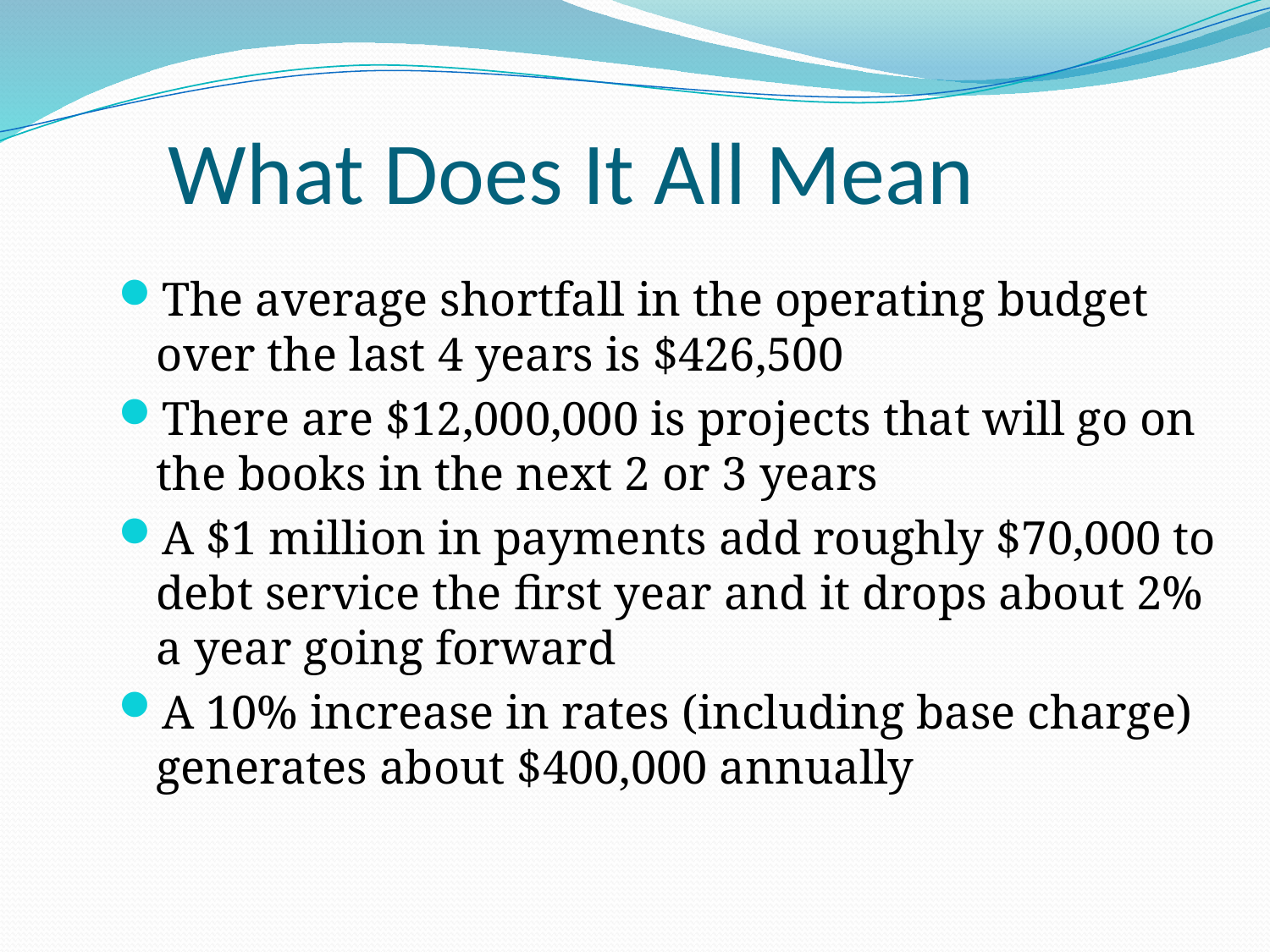

# What Does It All Mean
The average shortfall in the operating budget over the last 4 years is $426,500
There are $12,000,000 is projects that will go on the books in the next 2 or 3 years
A $1 million in payments add roughly $70,000 to debt service the first year and it drops about 2% a year going forward
A 10% increase in rates (including base charge) generates about $400,000 annually